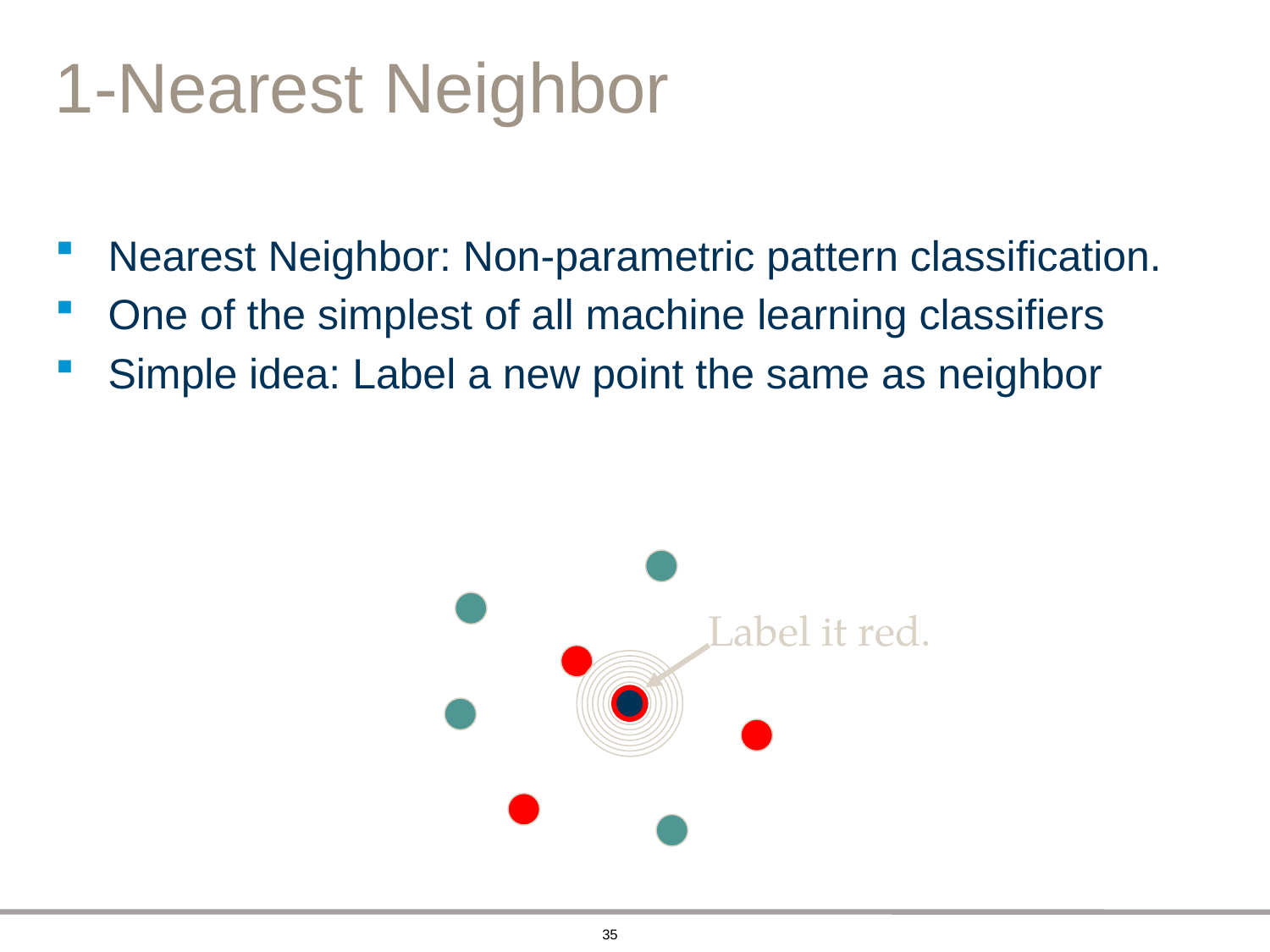

# 1-Nearest Neighbor
Nearest Neighbor: Non-parametric pattern classification.
One of the simplest of all machine learning classifiers
Simple idea: Label a new point the same as neighbor

Label it red.